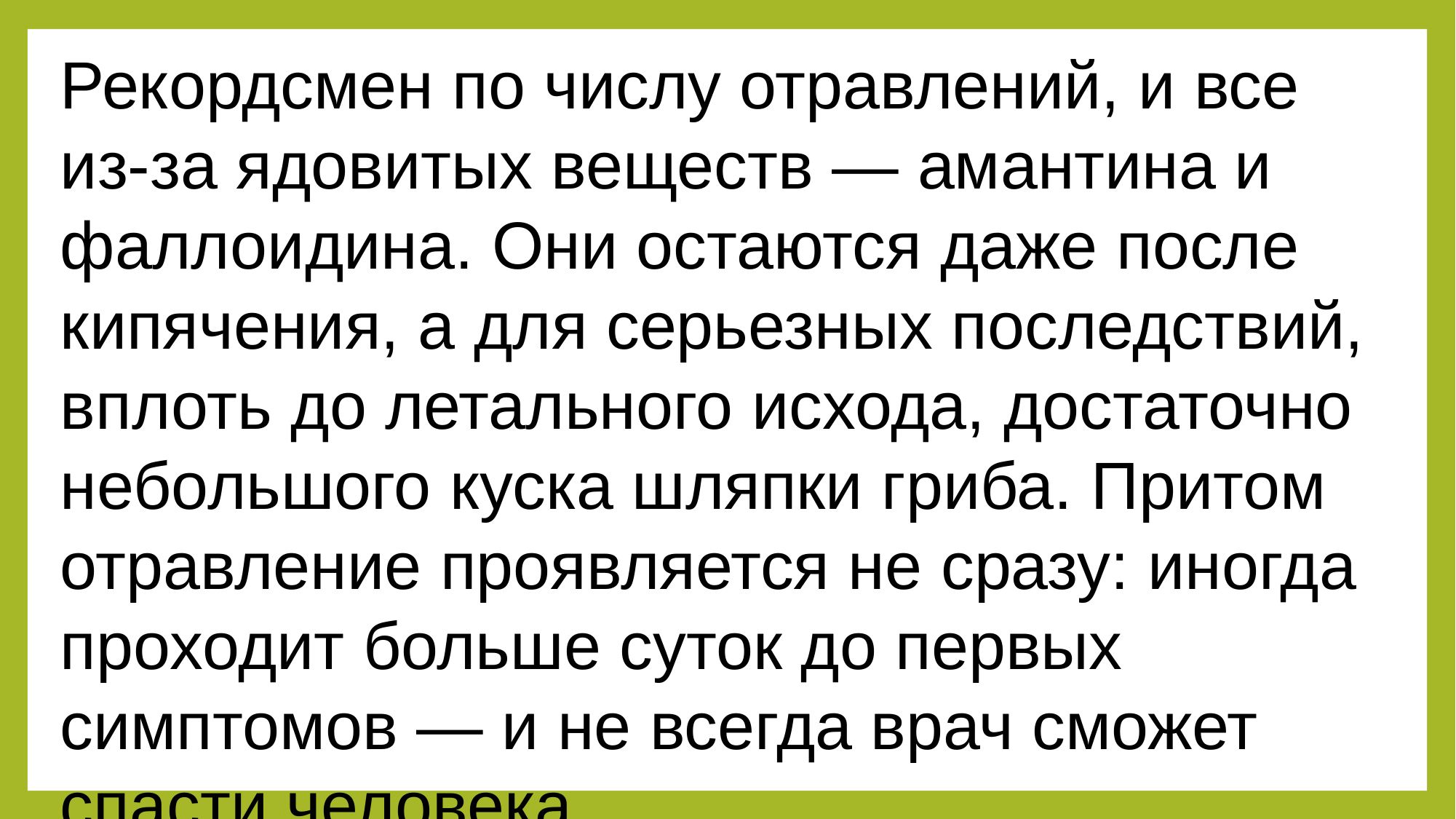

Рекордсмен по числу отравлений, и все из-за ядовитых веществ — амантина и фаллоидина. Они остаются даже после кипячения, а для серьезных последствий, вплоть до летального исхода, достаточно небольшого куска шляпки гриба. Притом отравление проявляется не сразу: иногда проходит больше суток до первых симптомов — и не всегда врач сможет спасти человека.